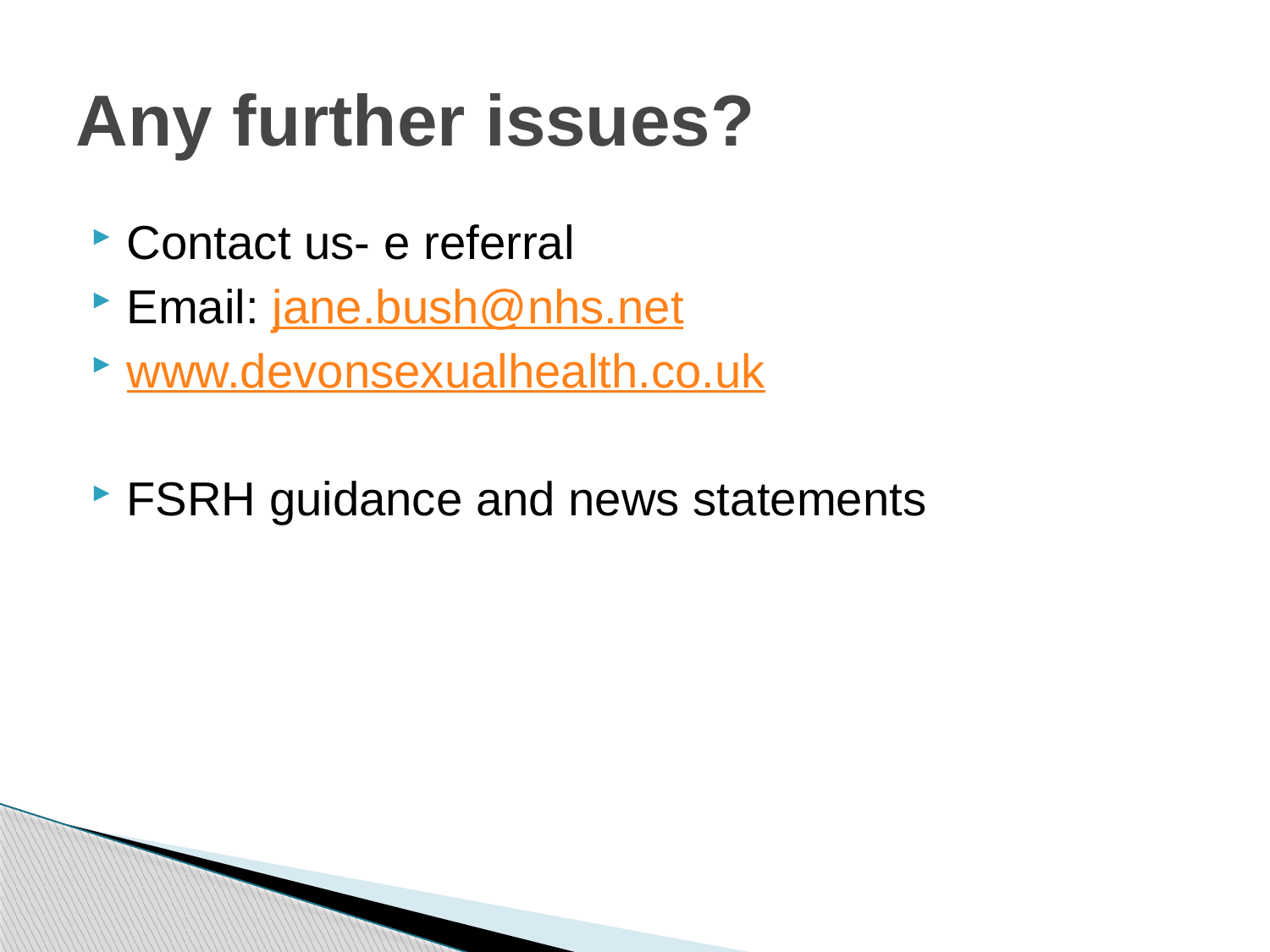

# Any further issues?
Contact us- e referral
Email: jane.bush@nhs.net
www.devonsexualhealth.co.uk

FSRH guidance and news statements